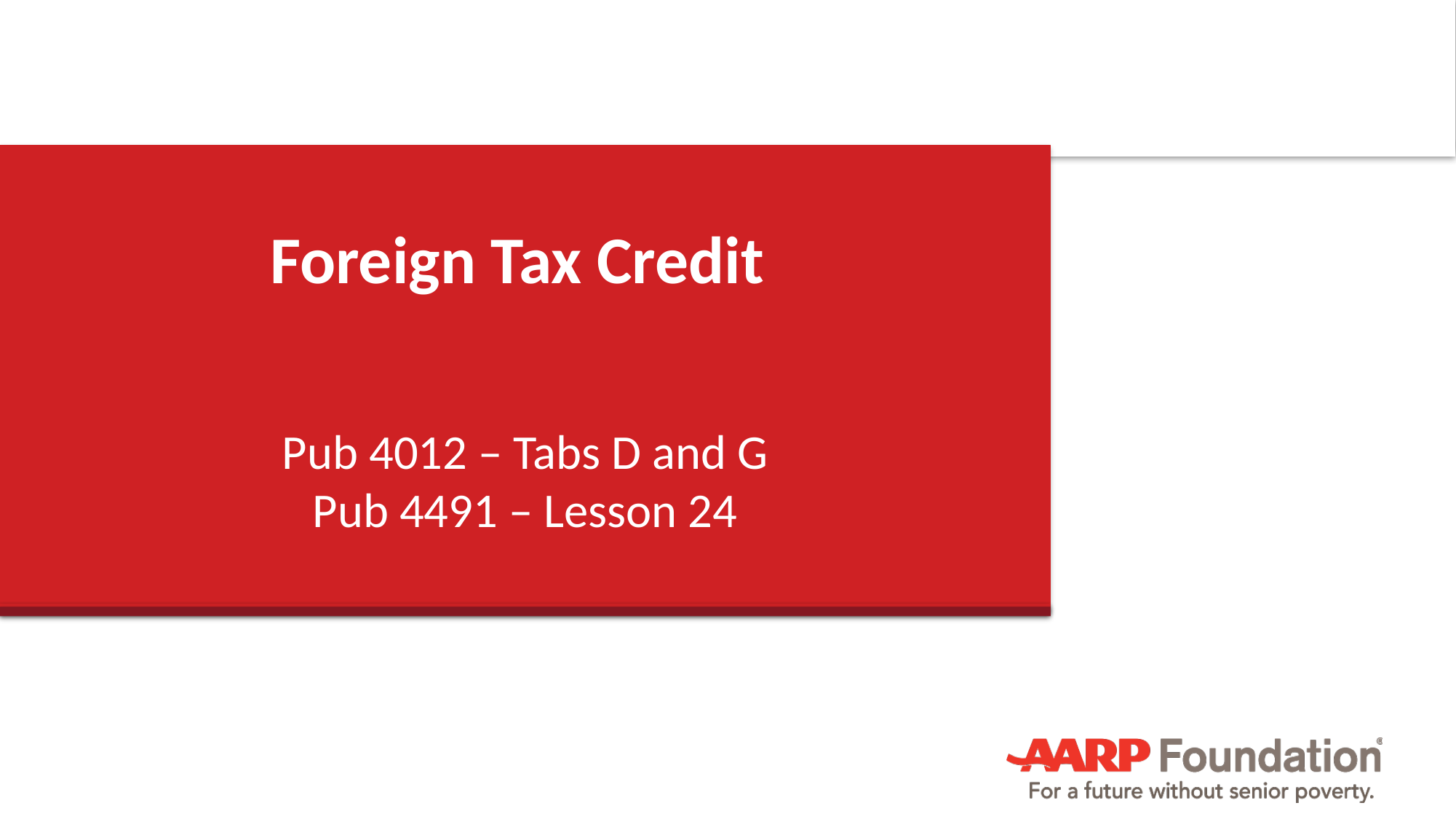

# Foreign Tax Credit
Pub 4012 – Tabs D and G
Pub 4491 – Lesson 24